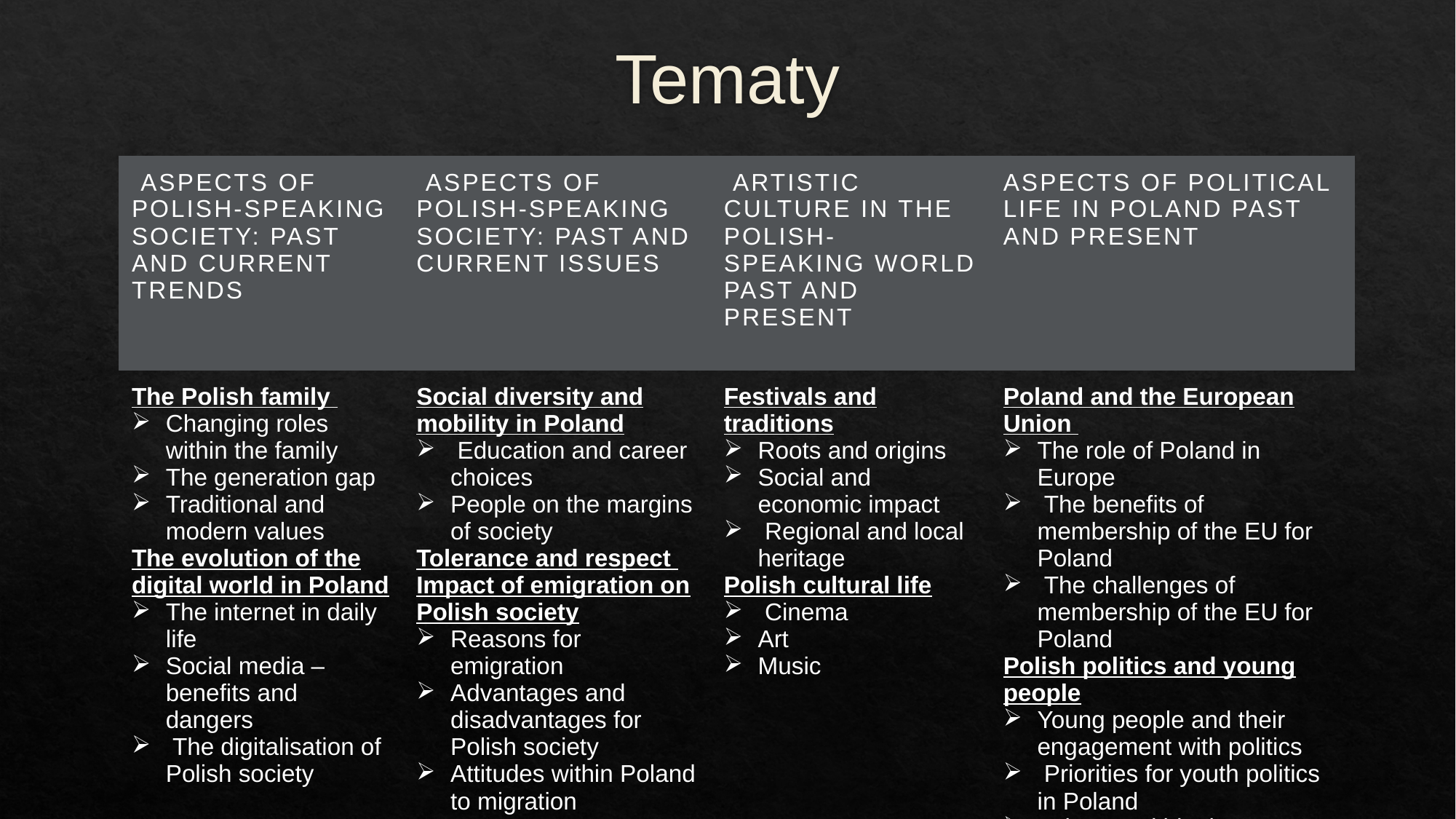

# Tematy
| Aspects of Polish-speaking society: past and current trends | Aspects of Polish-speaking society: past and current issues | Artistic culture in the Polish-speaking world past and present | Aspects of political life in Poland past and present |
| --- | --- | --- | --- |
| The Polish family Changing roles within the family The generation gap Traditional and modern values The evolution of the digital world in Poland The internet in daily life Social media – benefits and dangers The digitalisation of Polish society | Social diversity and mobility in Poland Education and career choices People on the margins of society Tolerance and respect Impact of emigration on Polish society Reasons for emigration Advantages and disadvantages for Polish society Attitudes within Poland to migration | Festivals and traditions Roots and origins Social and economic impact Regional and local heritage Polish cultural life Cinema Art Music | Poland and the European Union The role of Poland in Europe The benefits of membership of the EU for Poland The challenges of membership of the EU for Poland Polish politics and young people Young people and their engagement with politics Priorities for youth politics in Poland Values and ideals |